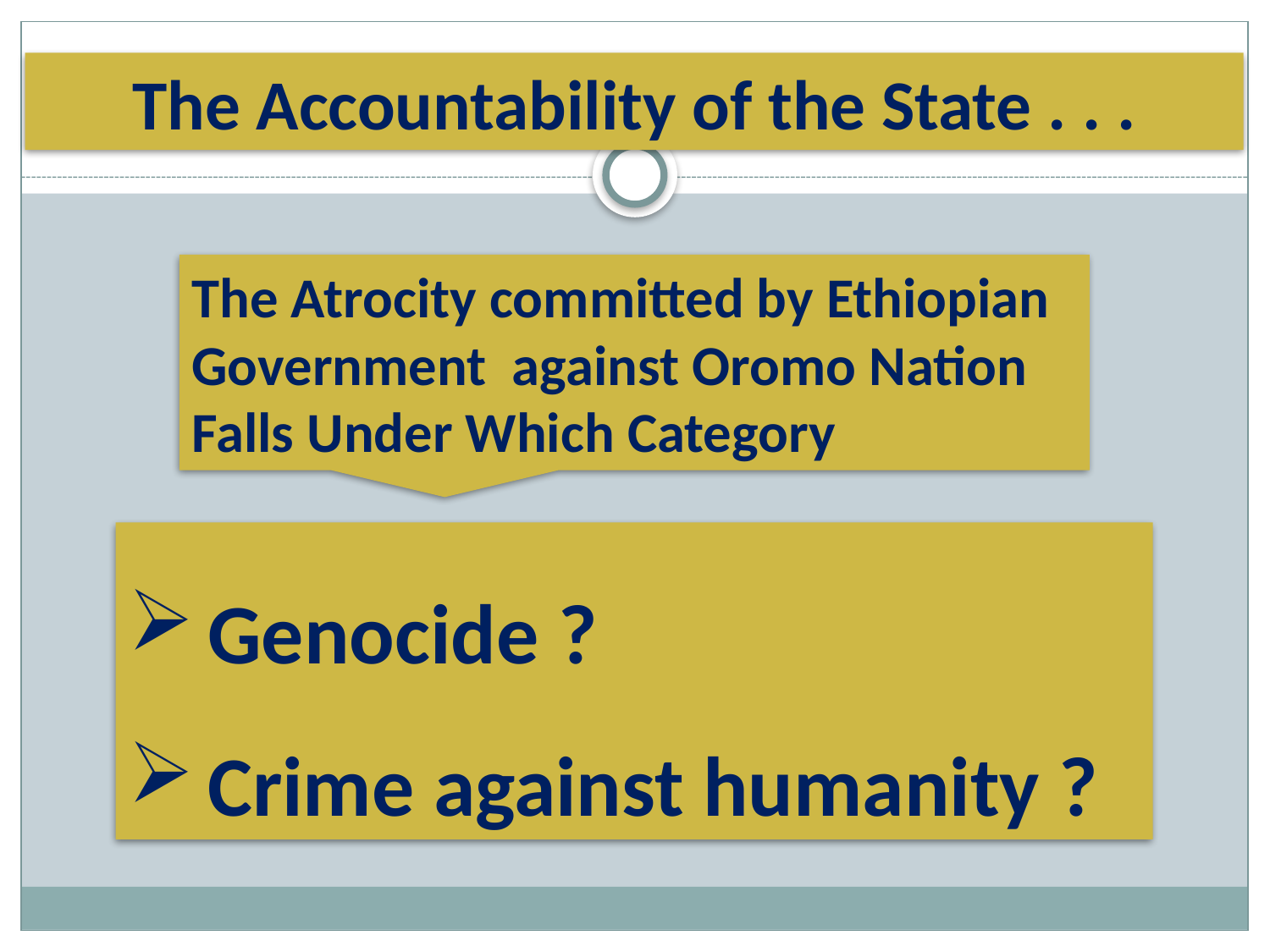

The Accountability of the State . . .
The Atrocity committed by Ethiopian Government  against Oromo Nation Falls Under Which Category
Genocide ?
Crime against humanity ?